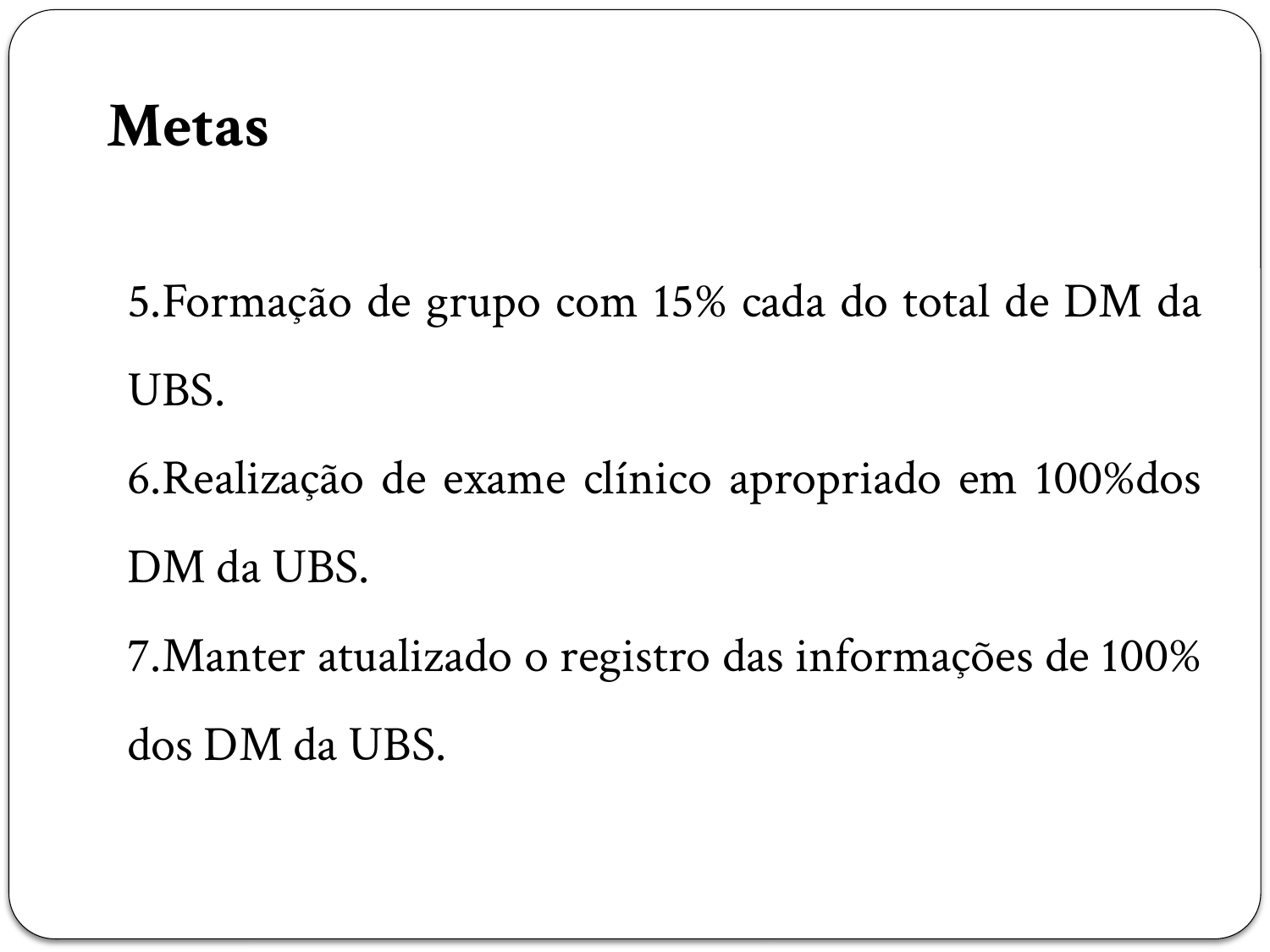

Metas

5.Formação de grupo com 15% cada do total de DM da UBS.
6.Realização de exame clínico apropriado em 100%dos DM da UBS.
7.Manter atualizado o registro das informações de 100% dos DM da UBS.